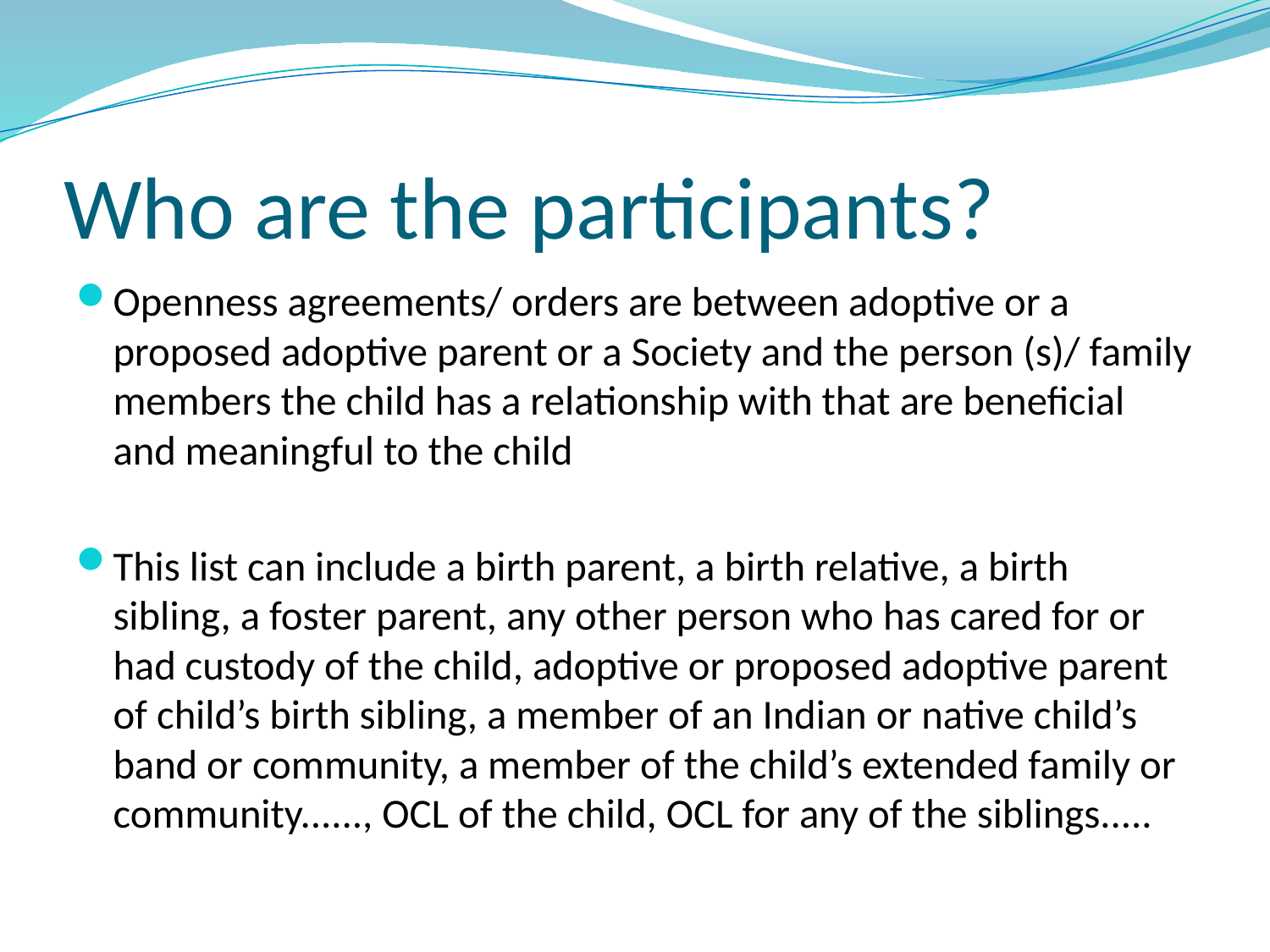

# Who are the participants?
Openness agreements/ orders are between adoptive or a proposed adoptive parent or a Society and the person (s)/ family members the child has a relationship with that are beneficial and meaningful to the child

This list can include a birth parent, a birth relative, a birth sibling, a foster parent, any other person who has cared for or had custody of the child, adoptive or proposed adoptive parent of child’s birth sibling, a member of an Indian or native child’s band or community, a member of the child’s extended family or community......, OCL of the child, OCL for any of the siblings.....